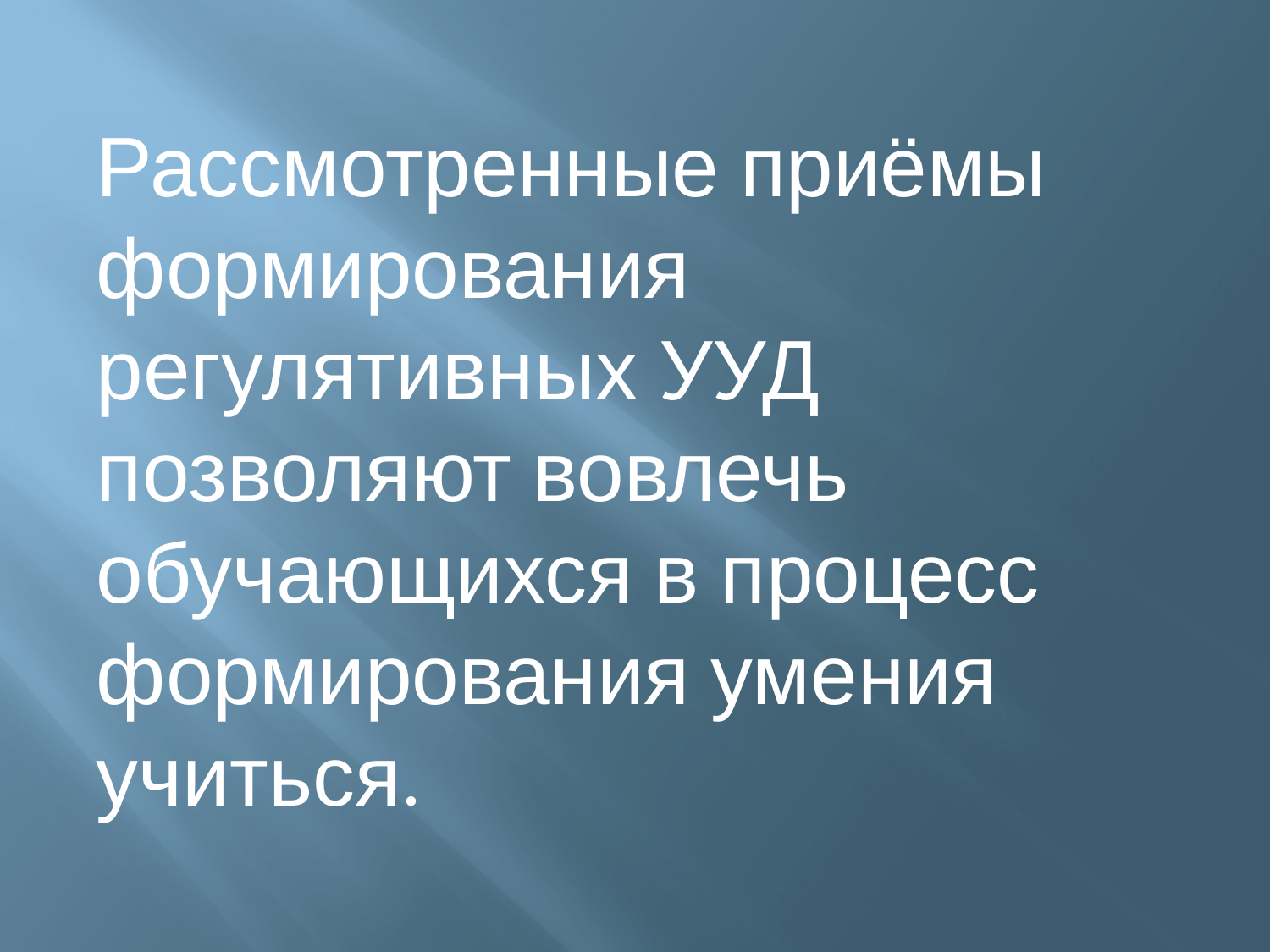

#
Рассмотренные приёмы формирования регулятивных УУД позволяют вовлечь обучающихся в процесс формирования умения учиться.